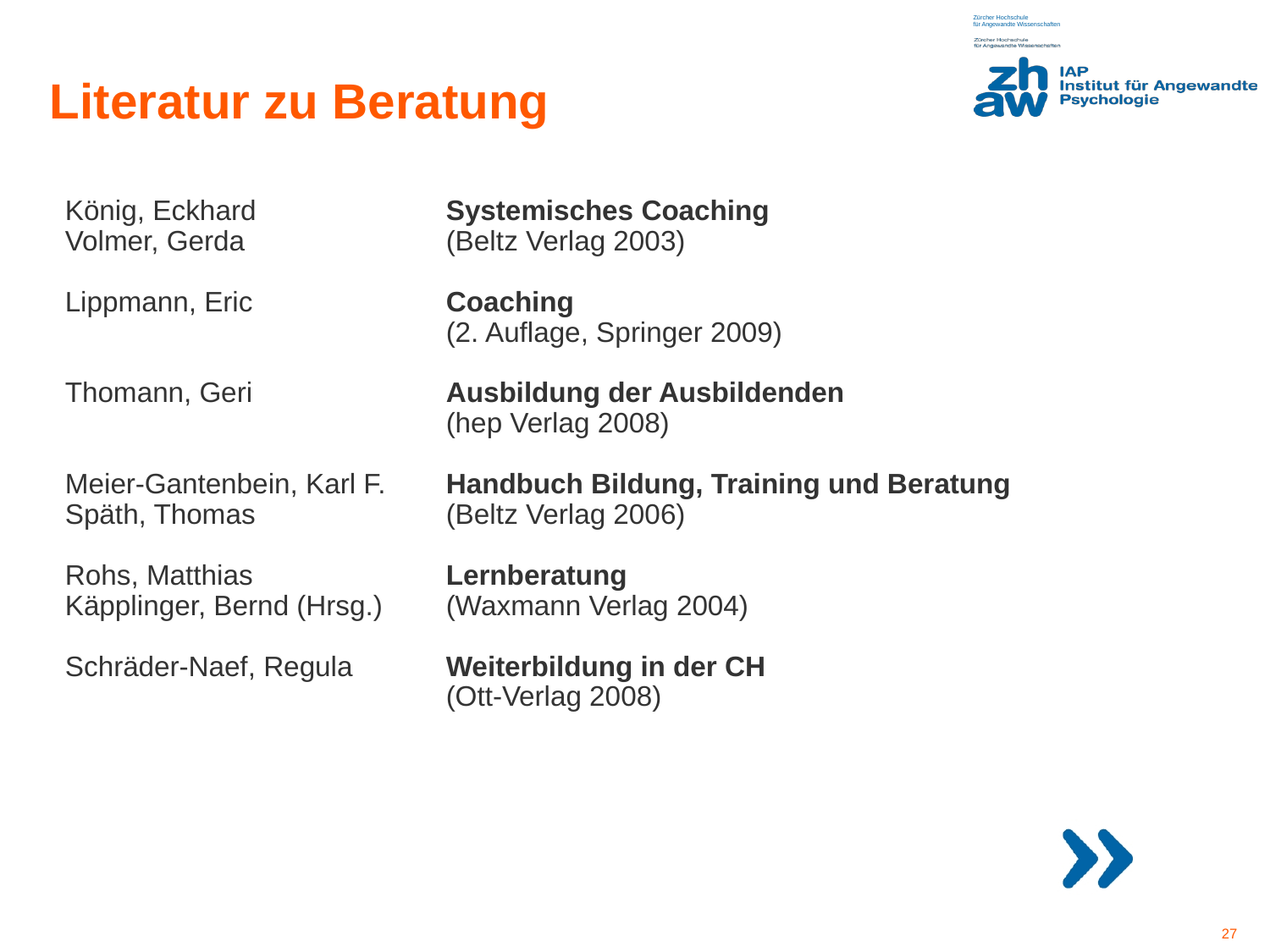

# Literatur zu Beratung
König, Eckhard 		Systemisches Coaching
Volmer, Gerda		(Beltz Verlag 2003)

Lippmann, Eric		Coaching
			(2. Auflage, Springer 2009)

Thomann, Geri		Ausbildung der Ausbildenden
			(hep Verlag 2008)

Meier-Gantenbein, Karl F.	Handbuch Bildung, Training und Beratung
Späth, Thomas		(Beltz Verlag 2006)

Rohs, Matthias		Lernberatung
Käpplinger, Bernd (Hrsg.)	(Waxmann Verlag 2004)

Schräder-Naef, Regula	Weiterbildung in der CH
			(Ott-Verlag 2008)

27